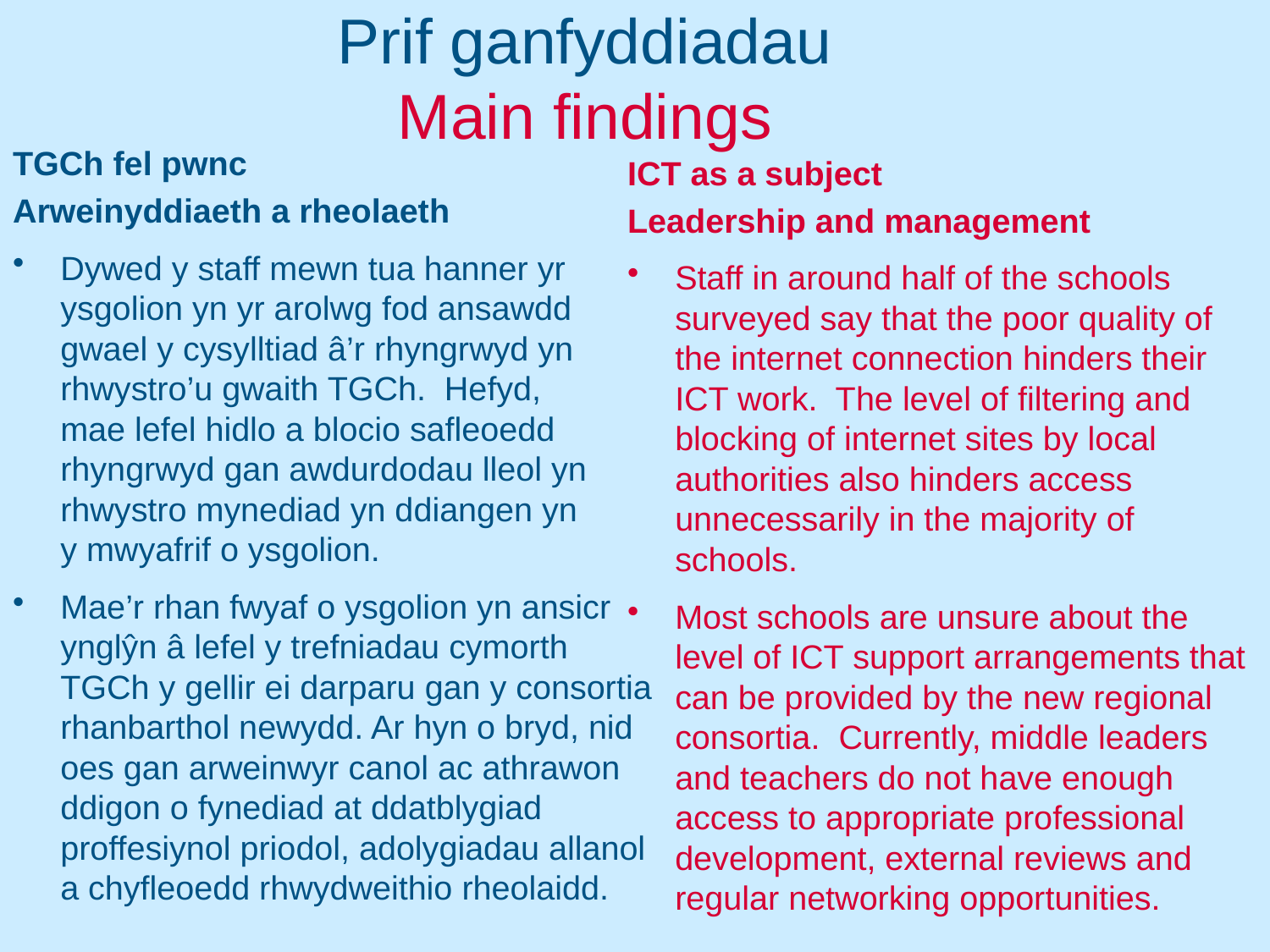

# Prif ganfyddiadau Main findings
TGCh fel pwnc
Arweinyddiaeth a rheolaeth
Dywed y staff mewn tua hanner yr ysgolion yn yr arolwg fod ansawdd gwael y cysylltiad â’r rhyngrwyd yn rhwystro’u gwaith TGCh.  Hefyd,
mae lefel hidlo a blocio safleoedd rhyngrwyd gan awdurdodau lleol yn rhwystro mynediad yn ddiangen yn
y mwyafrif o ysgolion.
Mae’r rhan fwyaf o ysgolion yn ansicr ynglŷn â lefel y trefniadau cymorth TGCh y gellir ei darparu gan y consortia rhanbarthol newydd. Ar hyn o bryd, nid oes gan arweinwyr canol ac athrawon ddigon o fynediad at ddatblygiad proffesiynol priodol, adolygiadau allanol a chyfleoedd rhwydweithio rheolaidd.

ICT as a subject
Leadership and management
Staff in around half of the schools surveyed say that the poor quality of the internet connection hinders their ICT work.  The level of filtering and blocking of internet sites by local authorities also hinders access unnecessarily in the majority of schools.
Most schools are unsure about the level of ICT support arrangements that can be provided by the new regional consortia.  Currently, middle leaders and teachers do not have enough access to appropriate professional development, external reviews and regular networking opportunities.